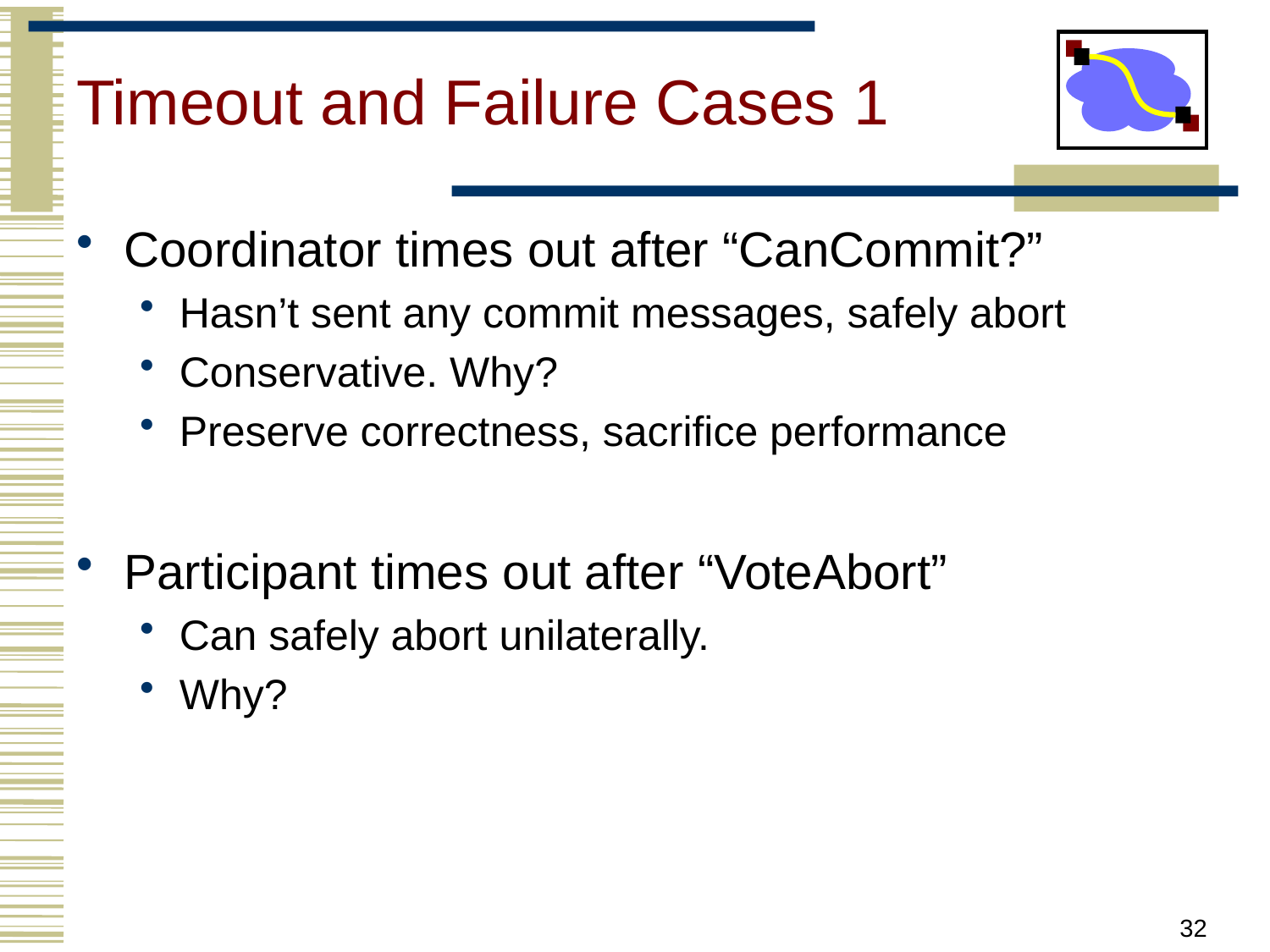

# Timeout and Failure Cases 1
Coordinator times out after “CanCommit?”
Hasn’t sent any commit messages, safely abort
Conservative. Why?
Preserve correctness, sacrifice performance

Participant times out after “VoteAbort”
Can safely abort unilaterally.
Why?

32